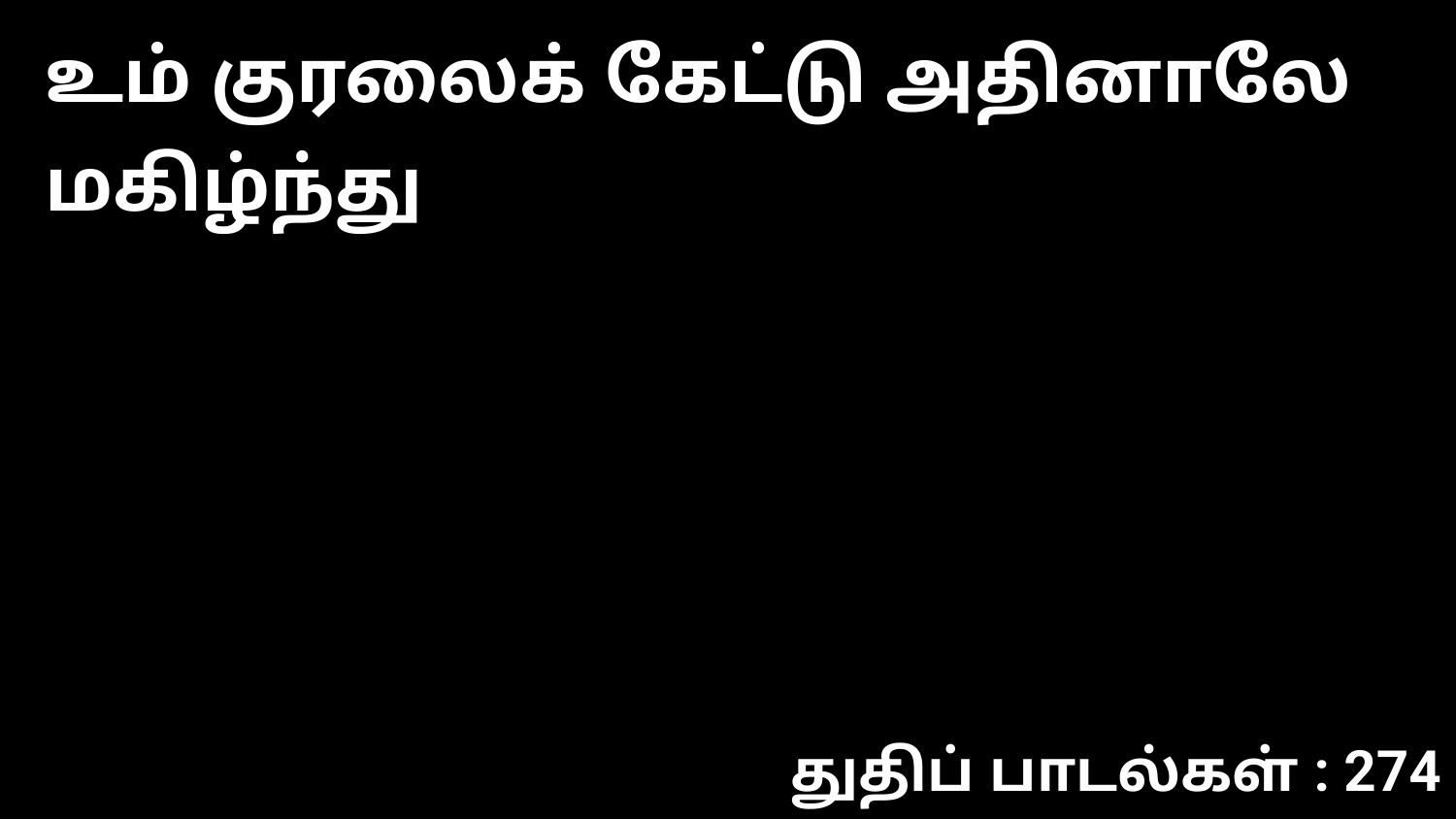

உம் குரலைக் கேட்டு அதினாலே மகிழ்ந்து
துதிப் பாடல்கள் : 274